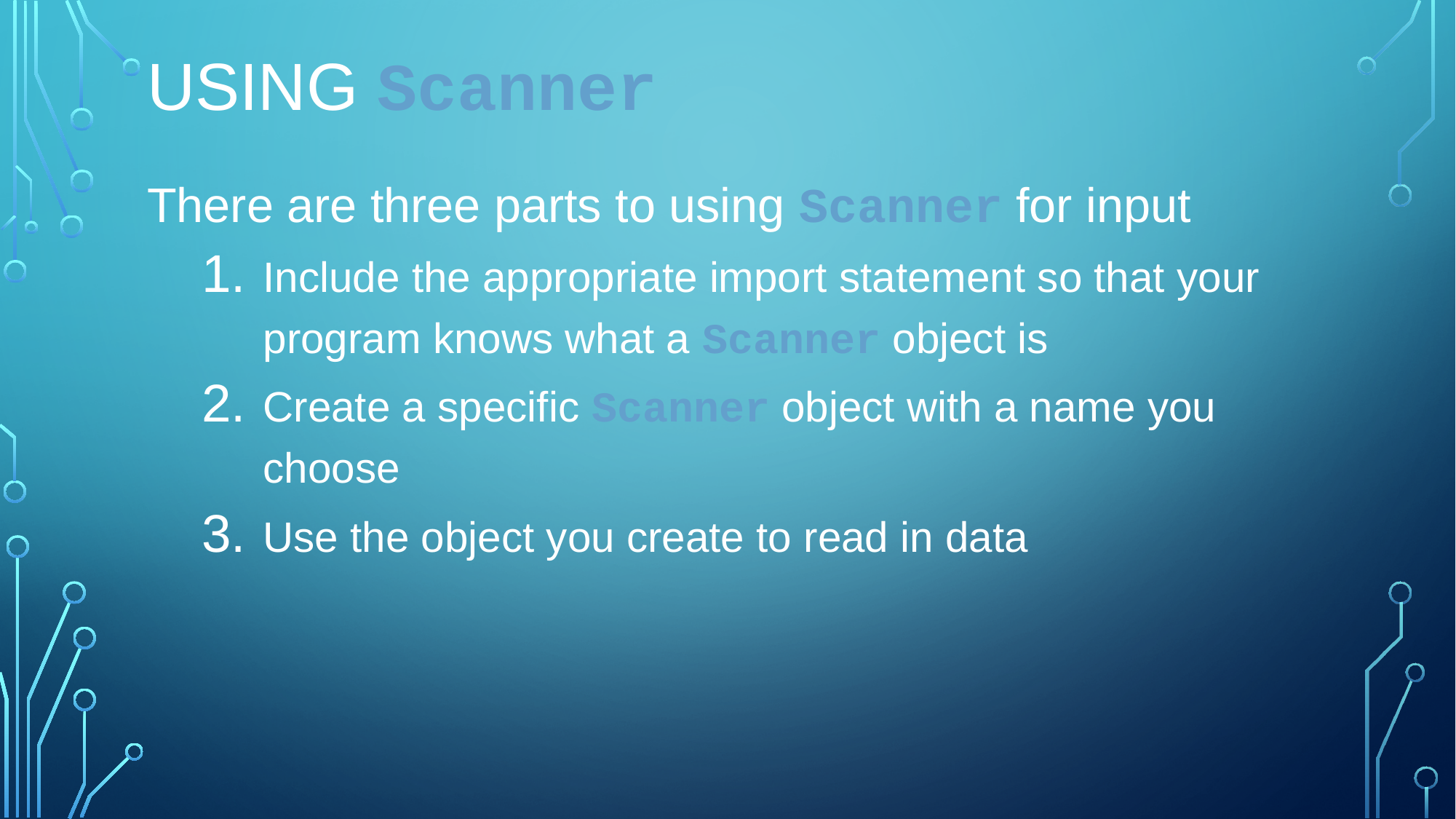

# Using Scanner
There are three parts to using Scanner for input
Include the appropriate import statement so that your program knows what a Scanner object is
Create a specific Scanner object with a name you choose
Use the object you create to read in data